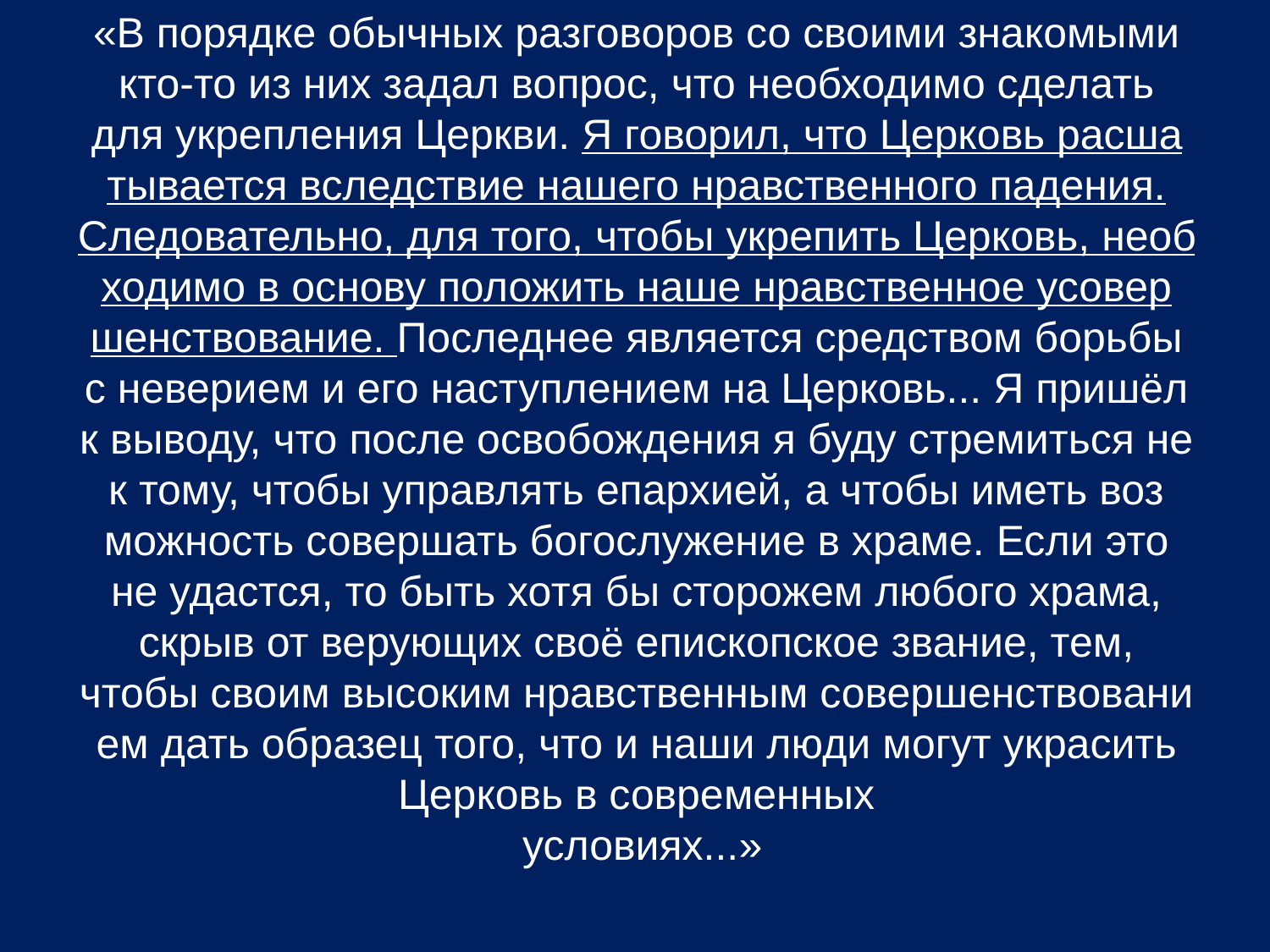

# «В по­ряд­ке обыч­ных раз­го­во­ров со сво­и­ми зна­ко­мы­ми кто-то из них за­дал во­прос, что необ­хо­ди­мо сде­лать для укреп­ле­ния Церк­ви. Я го­во­рил, что Цер­ковь рас­ша­ты­ва­ет­ся вслед­ствие на­ше­го нрав­ствен­но­го па­де­ния. Сле­до­ва­тель­но, для то­го, чтобы укре­пить Цер­ковь, необ­хо­ди­мо в ос­но­ву по­ло­жить на­ше нрав­ствен­ное усо­вер­шен­ство­ва­ние. По­след­нее яв­ля­ет­ся сред­ством борь­бы с неве­ри­ем и его на­ступ­ле­ни­ем на Цер­ковь... Я при­шёл к вы­во­ду, что по­сле осво­бож­де­ния я бу­ду стре­мить­ся не к то­му, чтобы управ­лять епар­хи­ей, а чтобы иметь воз­мож­ность со­вер­шать бо­го­слу­же­ние в хра­ме. Ес­ли это не удаст­ся, то быть хо­тя бы сто­ро­жем лю­бо­го хра­ма, скрыв от ве­ру­ю­щих своё епи­скоп­ское зва­ние, тем, чтобы сво­им вы­со­ким нрав­ствен­ным со­вер­шен­ство­ва­ни­ем дать об­ра­зец то­го, что и на­ши лю­ди мо­гут укра­сить Цер­ковь в совре­мен­ных усло­виях...»